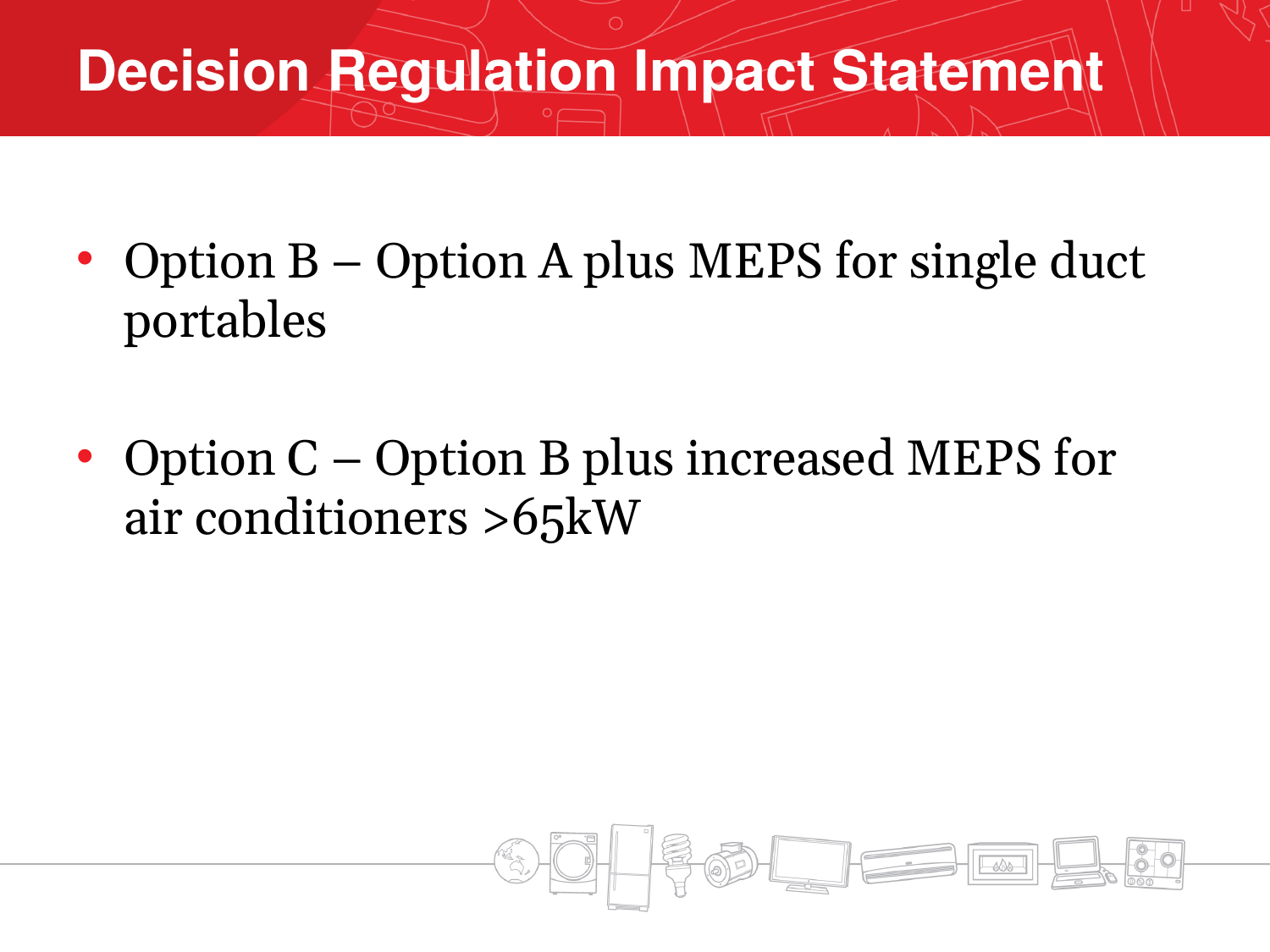

# Decision Regulation Impact Statement
Option B – Option A plus MEPS for single duct portables

Option C – Option B plus increased MEPS for air conditioners >65kW